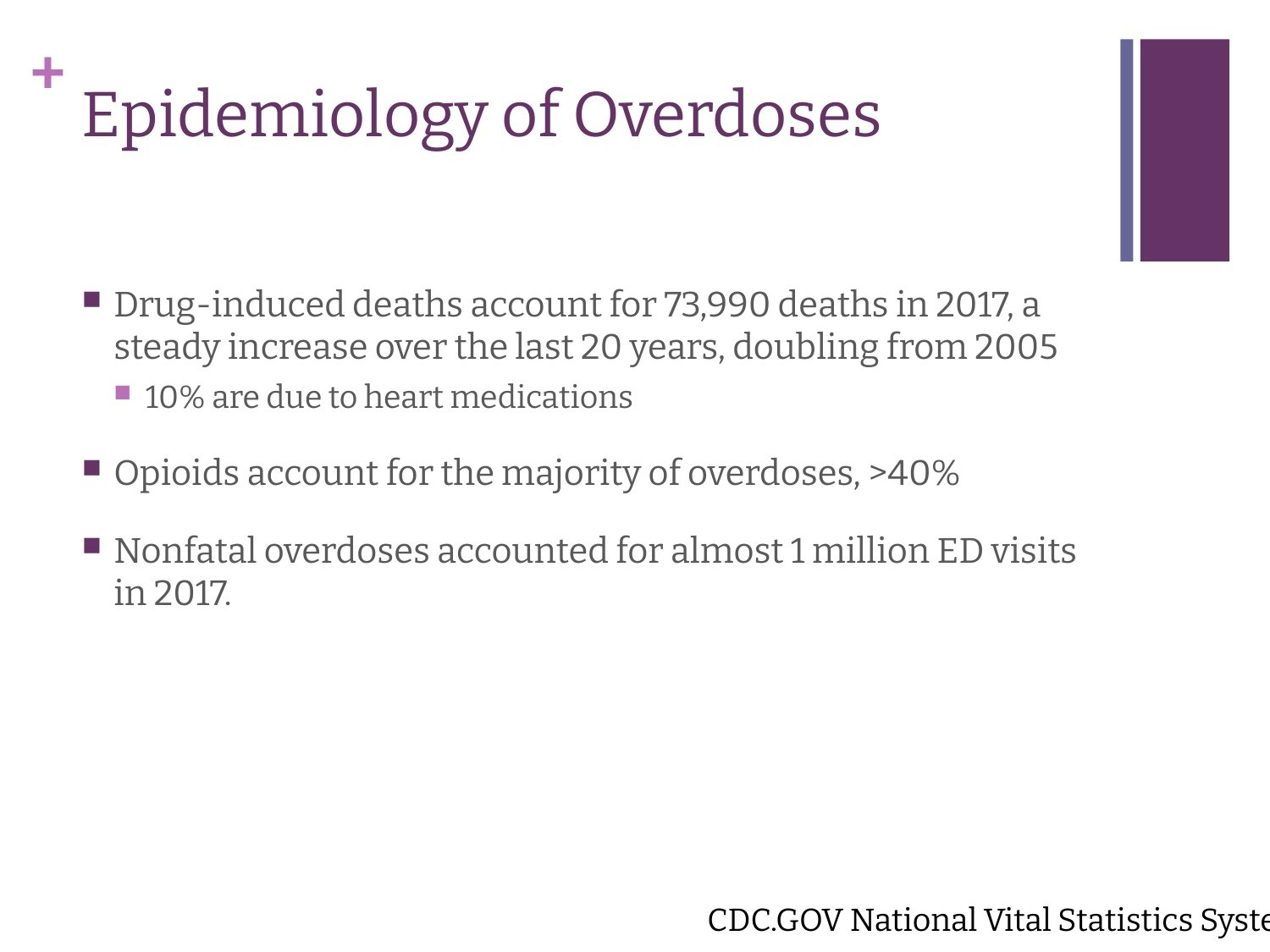

# Epidemiology of Overdoses
Drug-induced deaths account for 73,990 deaths in 2017, a steady increase over the last 20 years, doubling from 2005
10% are due to heart medications
Opioids account for the majority of overdoses, >40%
Nonfatal overdoses accounted for almost 1 million ED visits in 2017.
CDC.GOV National Vital Statistics System